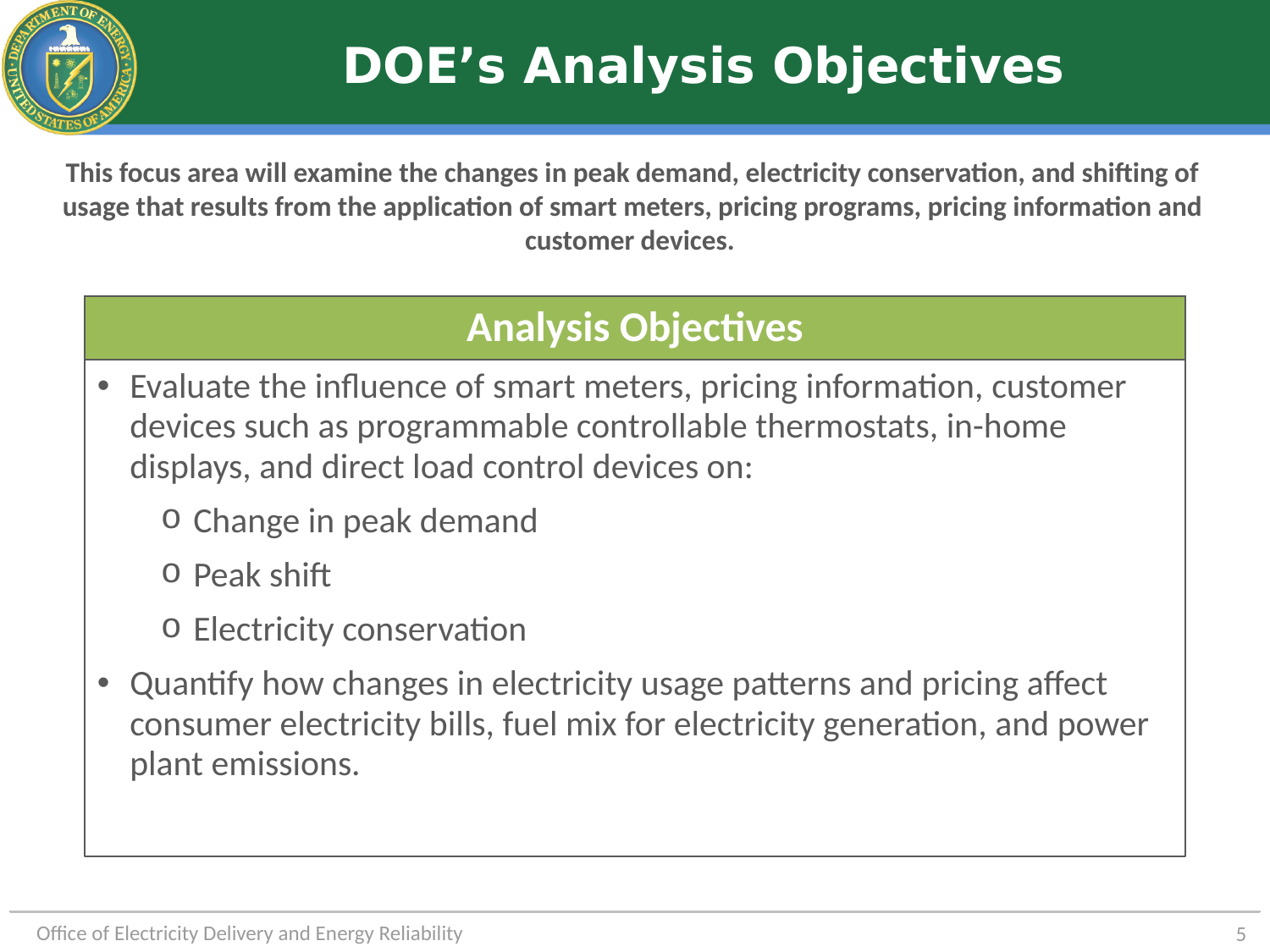

# DOE’s Analysis Objectives
This focus area will examine the changes in peak demand, electricity conservation, and shifting of usage that results from the application of smart meters, pricing programs, pricing information and customer devices.
Analysis Objectives
Evaluate the influence of smart meters, pricing information, customer devices such as programmable controllable thermostats, in-home displays, and direct load control devices on:
Change in peak demand
Peak shift
Electricity conservation
Quantify how changes in electricity usage patterns and pricing affect consumer electricity bills, fuel mix for electricity generation, and power plant emissions.